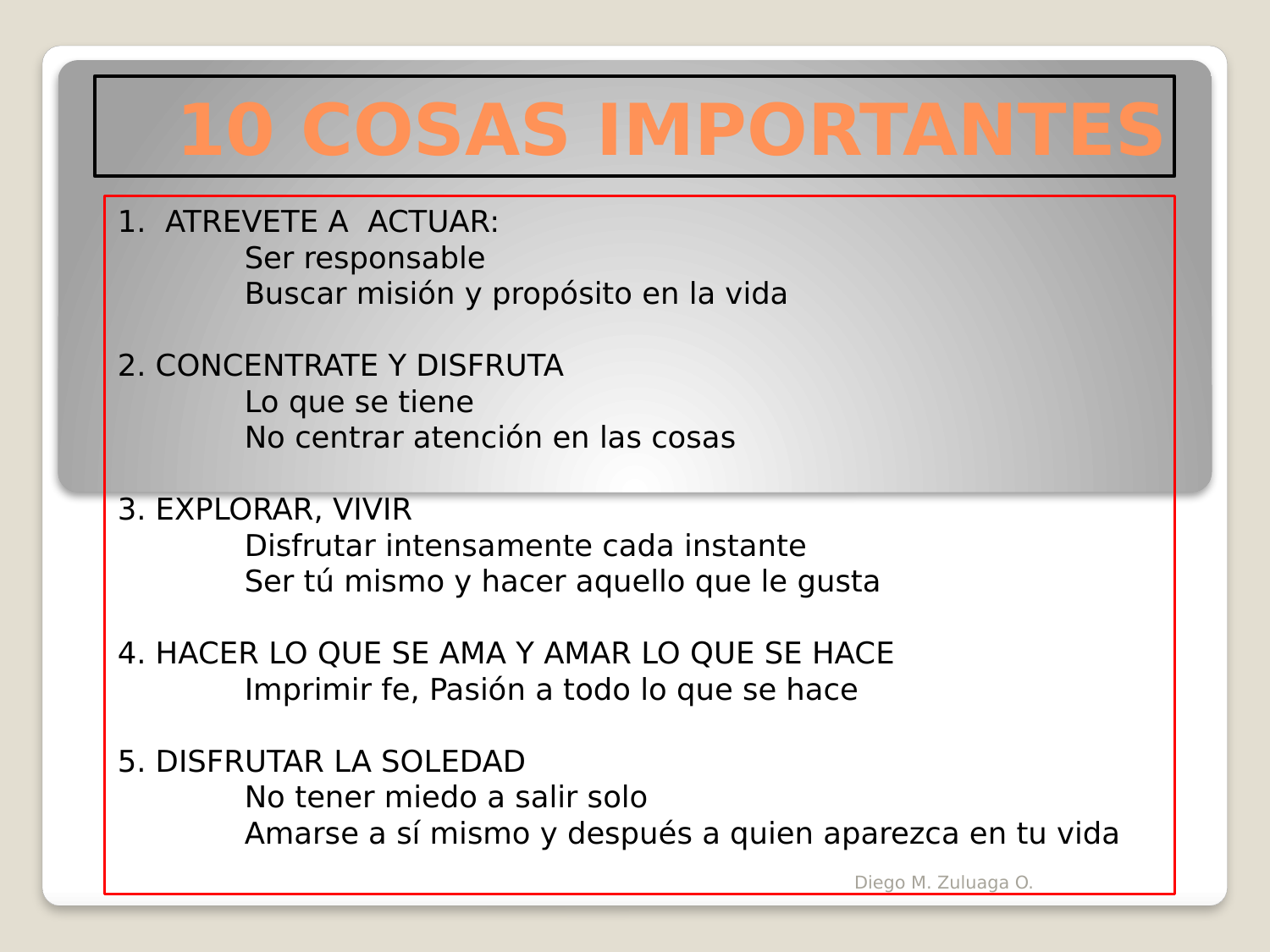

# 10 COSAS IMPORTANTES
ATREVETE A  ACTUAR:
	Ser responsable
	Buscar misión y propósito en la vida

2. CONCENTRATE Y DISFRUTA
	Lo que se tiene
	No centrar atención en las cosas

3. EXPLORAR, VIVIR
	Disfrutar intensamente cada instante
	Ser tú mismo y hacer aquello que le gusta

4. HACER LO QUE SE AMA Y AMAR LO QUE SE HACE
	Imprimir fe, Pasión a todo lo que se hace

5. DISFRUTAR LA SOLEDAD
	No tener miedo a salir solo
	Amarse a sí mismo y después a quien aparezca en tu vida

Diego M. Zuluaga O.